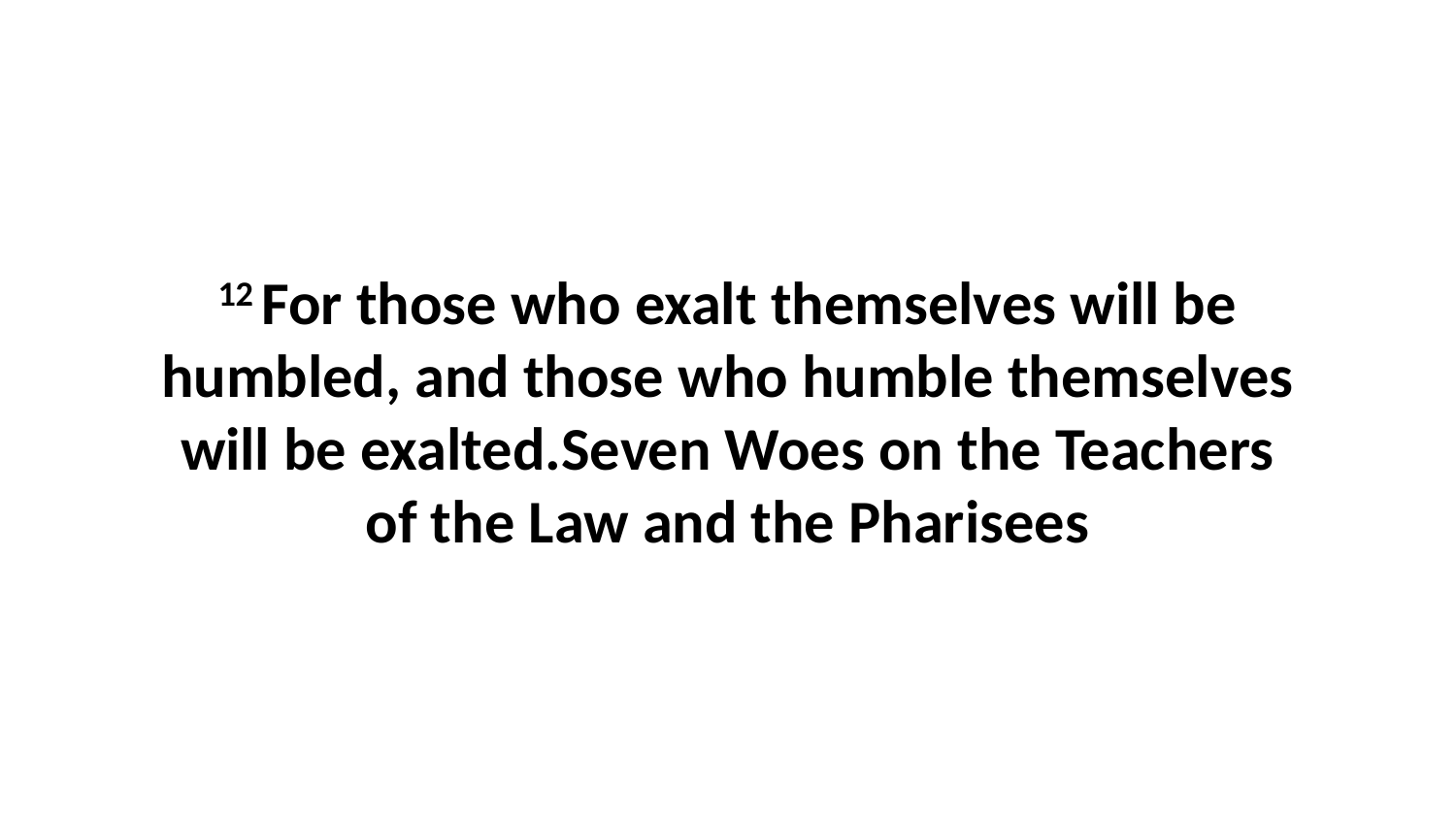

12 For those who exalt themselves will be humbled, and those who humble themselves will be exalted.Seven Woes on the Teachers of the Law and the Pharisees